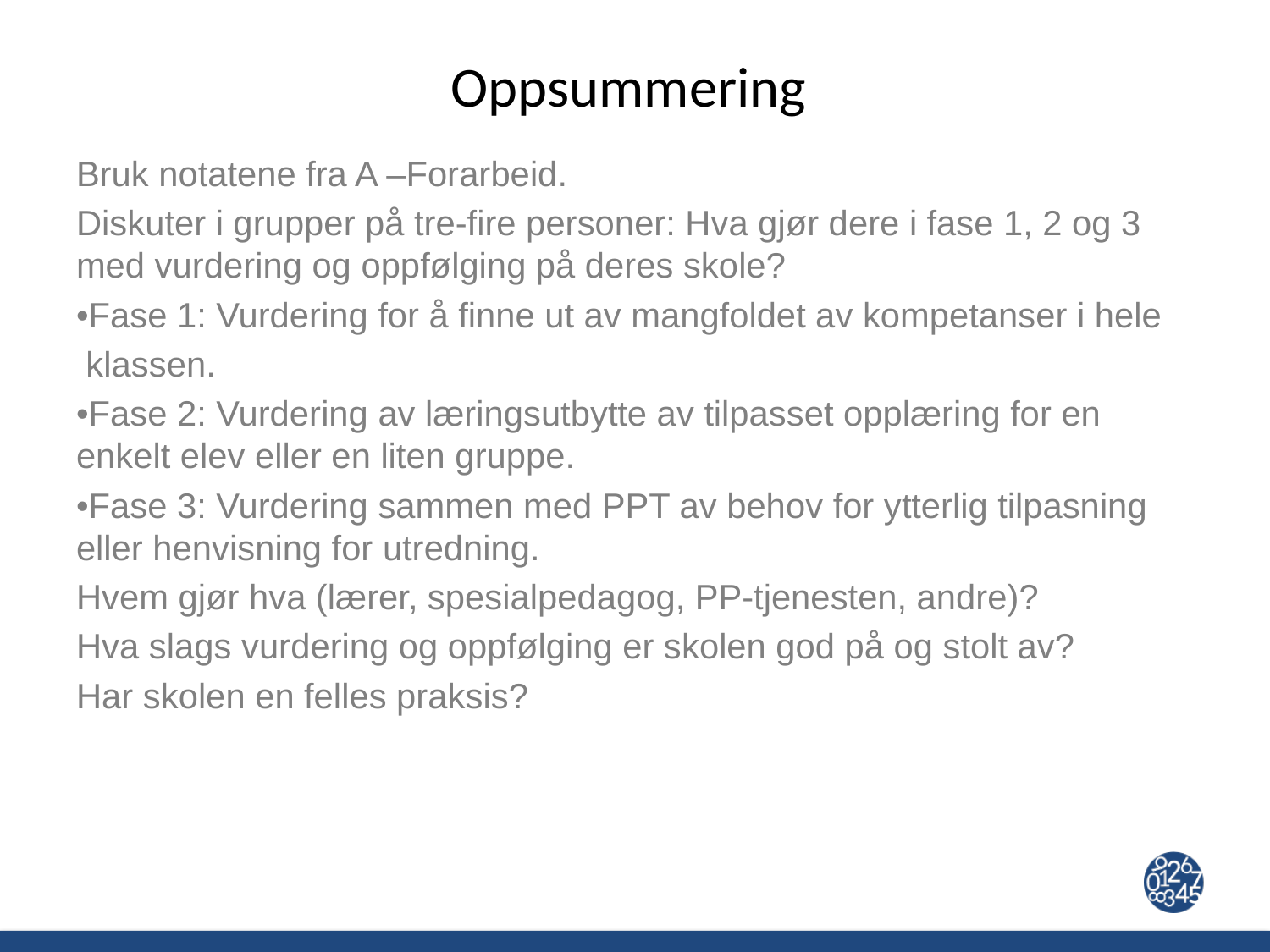

# Oppsummering
Bruk notatene fra A –Forarbeid.
Diskuter i grupper på tre-fire personer: Hva gjør dere i fase 1, 2 og 3 med vurdering og oppfølging på deres skole?
•Fase 1: Vurdering for å finne ut av mangfoldet av kompetanser i hele
 klassen.
•Fase 2: Vurdering av læringsutbytte av tilpasset opplæring for en enkelt elev eller en liten gruppe.
•Fase 3: Vurdering sammen med PPT av behov for ytterlig tilpasning eller henvisning for utredning.
Hvem gjør hva (lærer, spesialpedagog, PP-tjenesten, andre)?
Hva slags vurdering og oppfølging er skolen god på og stolt av?
Har skolen en felles praksis?